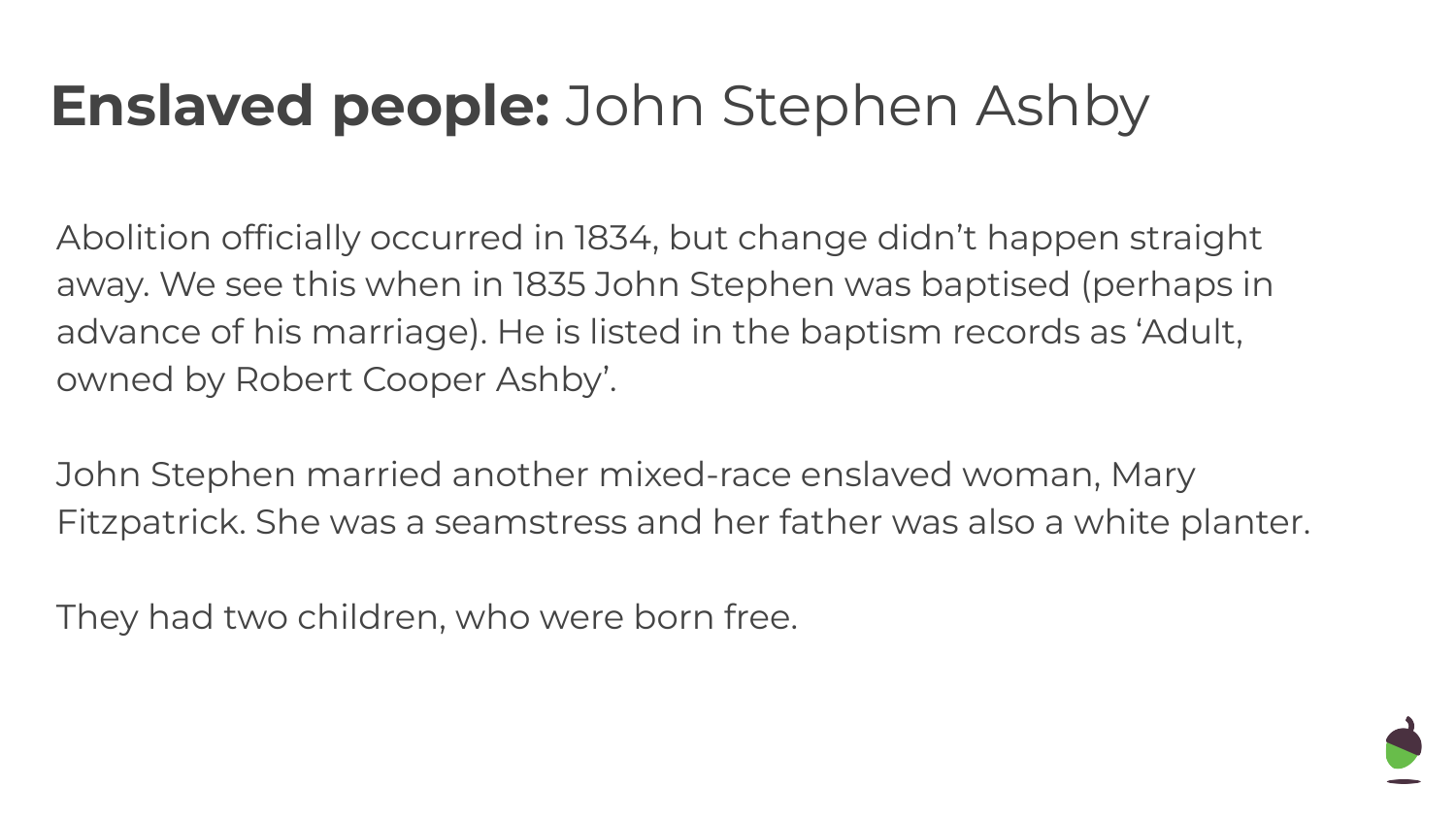

# Enslaved people: John Stephen Ashby
Abolition officially occurred in 1834, but change didn’t happen straight away. We see this when in 1835 John Stephen was baptised (perhaps in advance of his marriage). He is listed in the baptism records as ‘Adult, owned by Robert Cooper Ashby’.

John Stephen married another mixed-race enslaved woman, Mary Fitzpatrick. She was a seamstress and her father was also a white planter.

They had two children, who were born free.

11